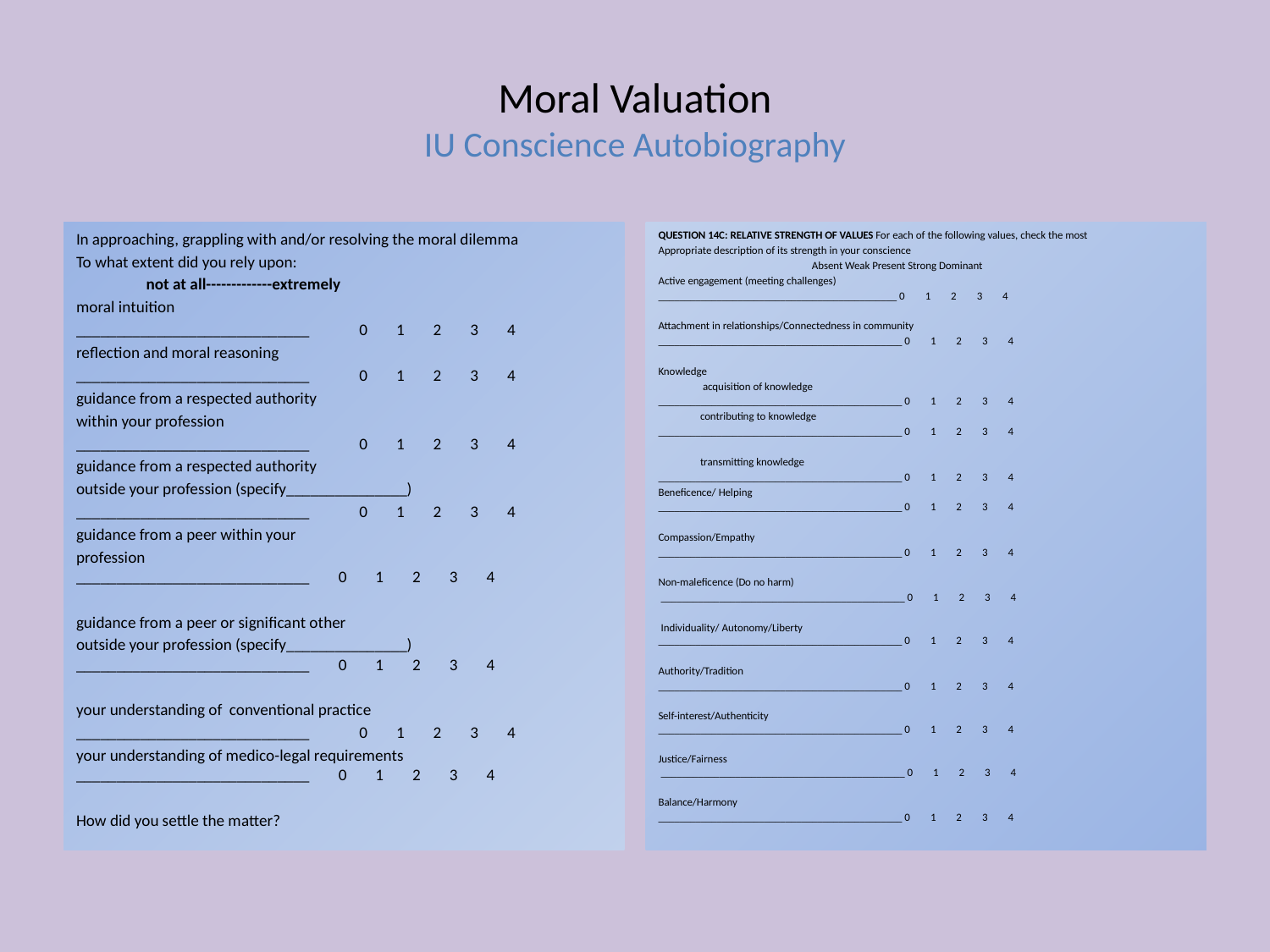

# Moral Valuation IU Conscience Autobiography
In approaching, grappling with and/or resolving the moral dilemma
To what extent did you rely upon:
				  not at all-------------extremely
moral intuition
_____________________________ 		   0        1        2        3        4
reflection and moral reasoning
_____________________________ 		   0        1        2        3        4
guidance from a respected authority
within your profession
_____________________________ 		   0        1        2        3        4
guidance from a respected authority
outside your profession (specify_______________)
_____________________________ 		   0        1        2        3        4
guidance from a peer within your
profession
_____________________________ 		   0        1        2        3        4

guidance from a peer or significant other
outside your profession (specify_______________)
_____________________________ 		   0        1        2        3        4

your understanding of  conventional practice
_____________________________ 		   0        1        2        3        4
your understanding of medico-legal requirements
_____________________________ 		   0        1        2        3        4

How did you settle the matter?
QUESTION 14C: RELATIVE STRENGTH OF VALUES For each of the following values, check the most
Appropriate description of its strength in your conscience
		                                            Absent Weak Present Strong Dominant
Active engagement (meeting challenges)
_____________________________________________ 0        1        2        3        4

Attachment in relationships/Connectedness in community
______________________________________________ 0        1        2        3        4

Knowledge
	 acquisition of knowledge
______________________________________________ 0        1        2        3        4
	contributing to knowledge
______________________________________________ 0        1        2        3        4

	transmitting knowledge
______________________________________________ 0        1        2        3        4
Beneficence/ Helping
______________________________________________ 0        1        2        3        4

Compassion/Empathy
______________________________________________ 0        1        2        3        4

Non-maleficence (Do no harm)
 ______________________________________________ 0        1        2        3        4

 Individuality/ Autonomy/Liberty
______________________________________________ 0        1        2        3        4

Authority/Tradition
______________________________________________ 0        1        2        3        4

Self-interest/Authenticity
______________________________________________ 0        1        2        3        4

Justice/Fairness
 ______________________________________________ 0        1        2        3        4

Balance/Harmony
______________________________________________ 0        1        2        3        4